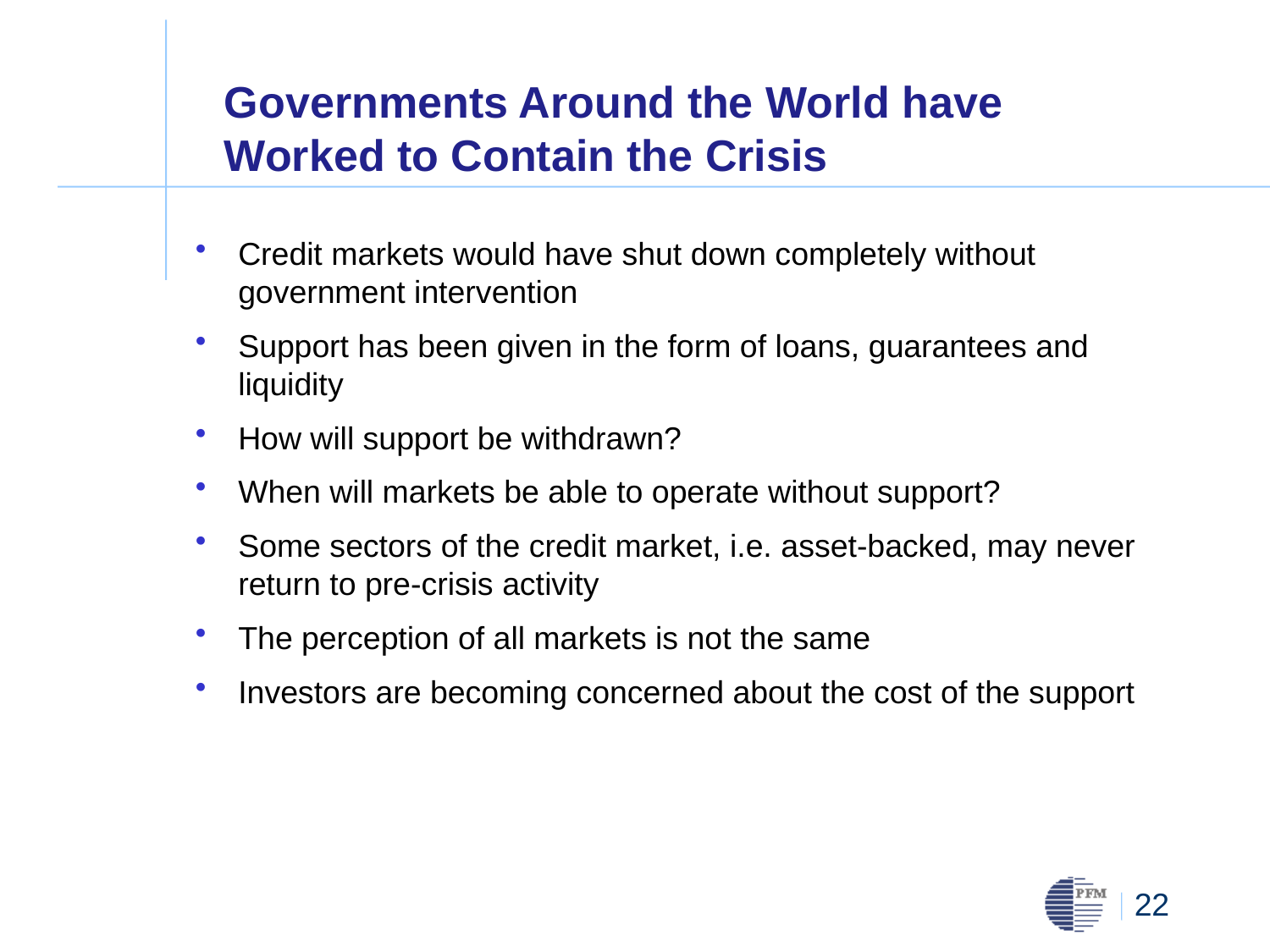

# Governments Around the World have Worked to Contain the Crisis
Credit markets would have shut down completely without government intervention
Support has been given in the form of loans, guarantees and liquidity
How will support be withdrawn?
When will markets be able to operate without support?
Some sectors of the credit market, i.e. asset-backed, may never return to pre-crisis activity
The perception of all markets is not the same
Investors are becoming concerned about the cost of the support